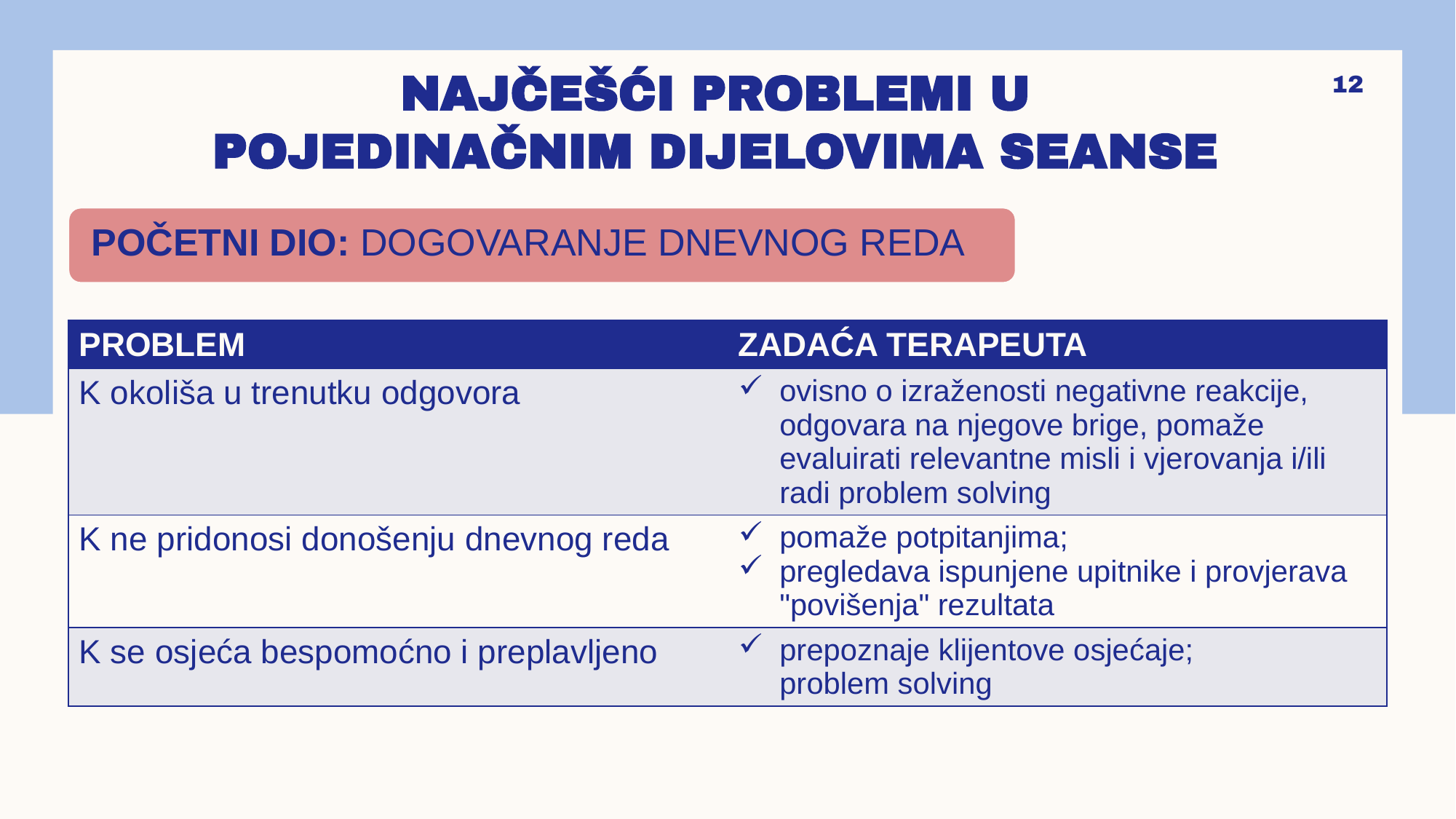

# najčešći problemi u pojedinačnim dijelovima seanse
12

POČETNI DIO: DOGOVARANJE DNEVNOG REDA
| PROBLEM | ZADAĆA TERAPEUTA |
| --- | --- |
| K okoliša u trenutku odgovora | ovisno o izraženosti negativne reakcije, odgovara na njegove brige, pomaže evaluirati relevantne misli i vjerovanja i/ili radi problem solving |
| K ne pridonosi donošenju dnevnog reda | pomaže potpitanjima; pregledava ispunjene upitnike i provjerava "povišenja" rezultata |
| K se osjeća bespomoćno i preplavljeno | prepoznaje klijentove osjećaje; problem solving |